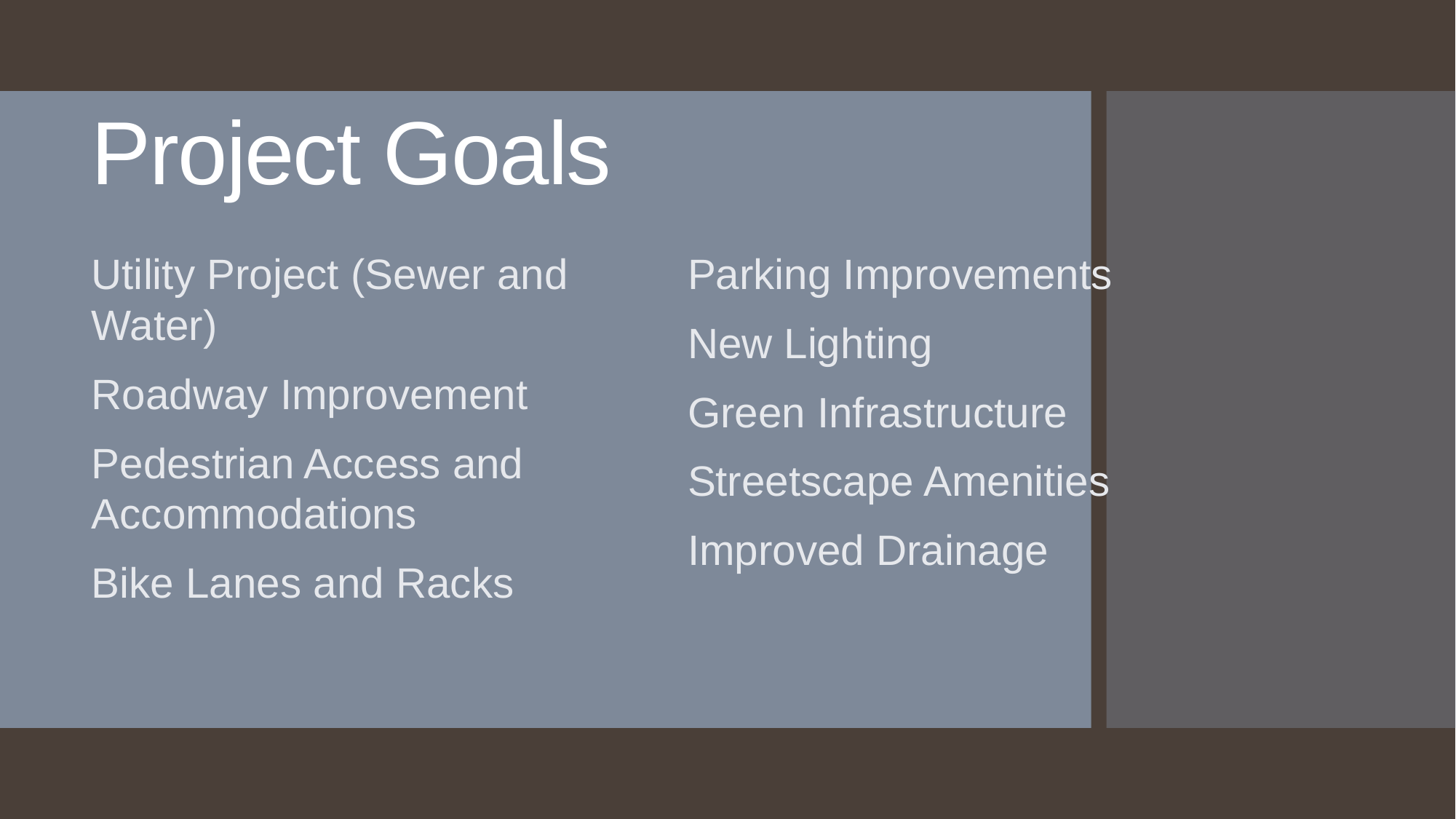

# Project Goals
Utility Project (Sewer and Water)
Roadway Improvement
Pedestrian Access and Accommodations
Bike Lanes and Racks
Parking Improvements
New Lighting
Green Infrastructure
Streetscape Amenities
Improved Drainage